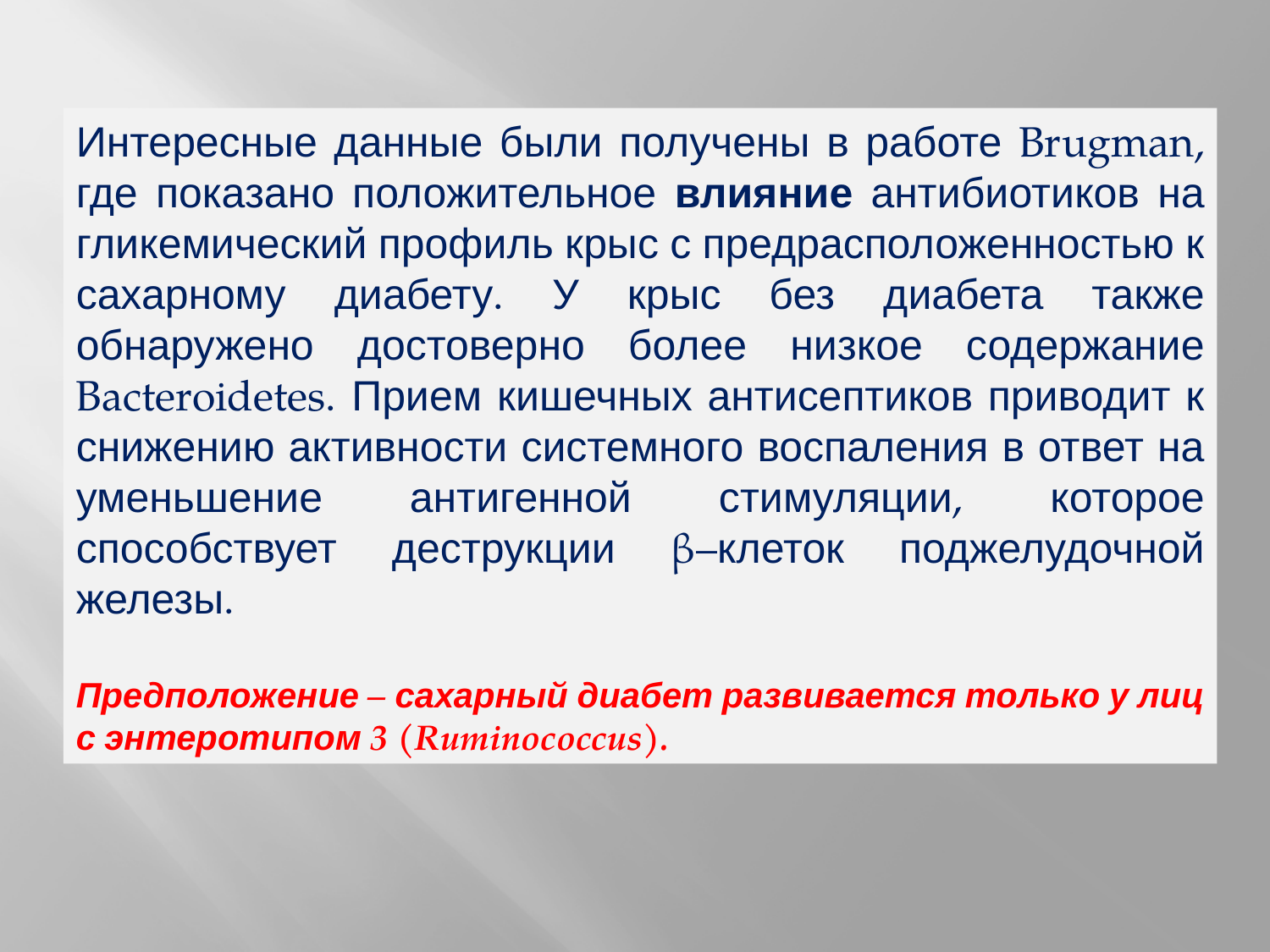

Интересные данные были получены в работе Brugman, где показано положительное влияние антибиотиков на гликемический профиль крыс с предрасположенностью к сахарному диабету. У крыс без диабета также обнаружено достоверно более низкое содержание Bacteroidetes. Прием кишечных антисептиков приводит к снижению активности системного воспаления в ответ на уменьшение антигенной стимуляции, которое способствует деструкции β–клеток поджелудочной железы.

Предположение – сахарный диабет развивается только у лиц с энтеротипом 3 (Ruminococcus).